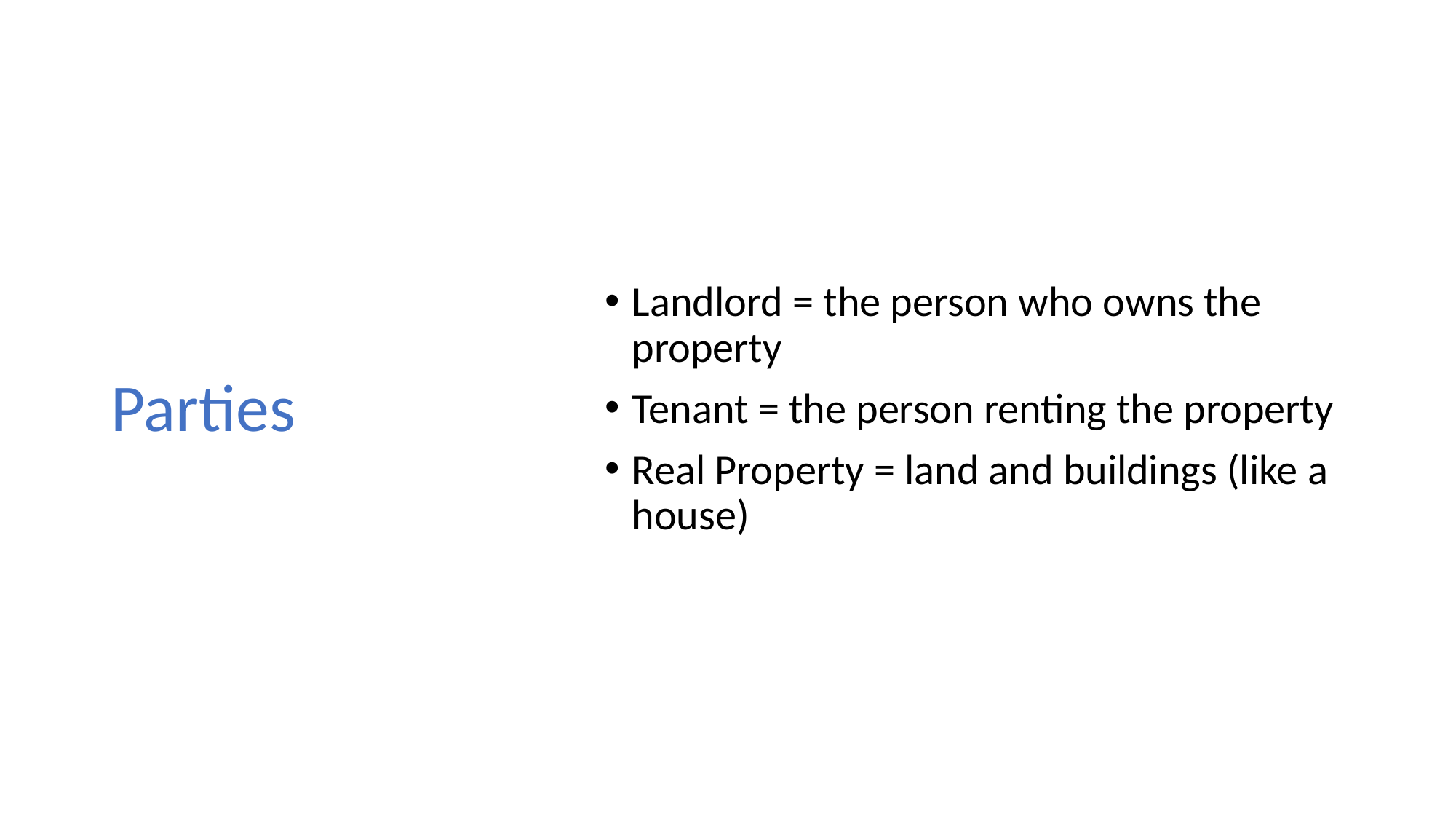

# Parties
Landlord = the person who owns the property
Tenant = the person renting the property
Real Property = land and buildings (like a house)